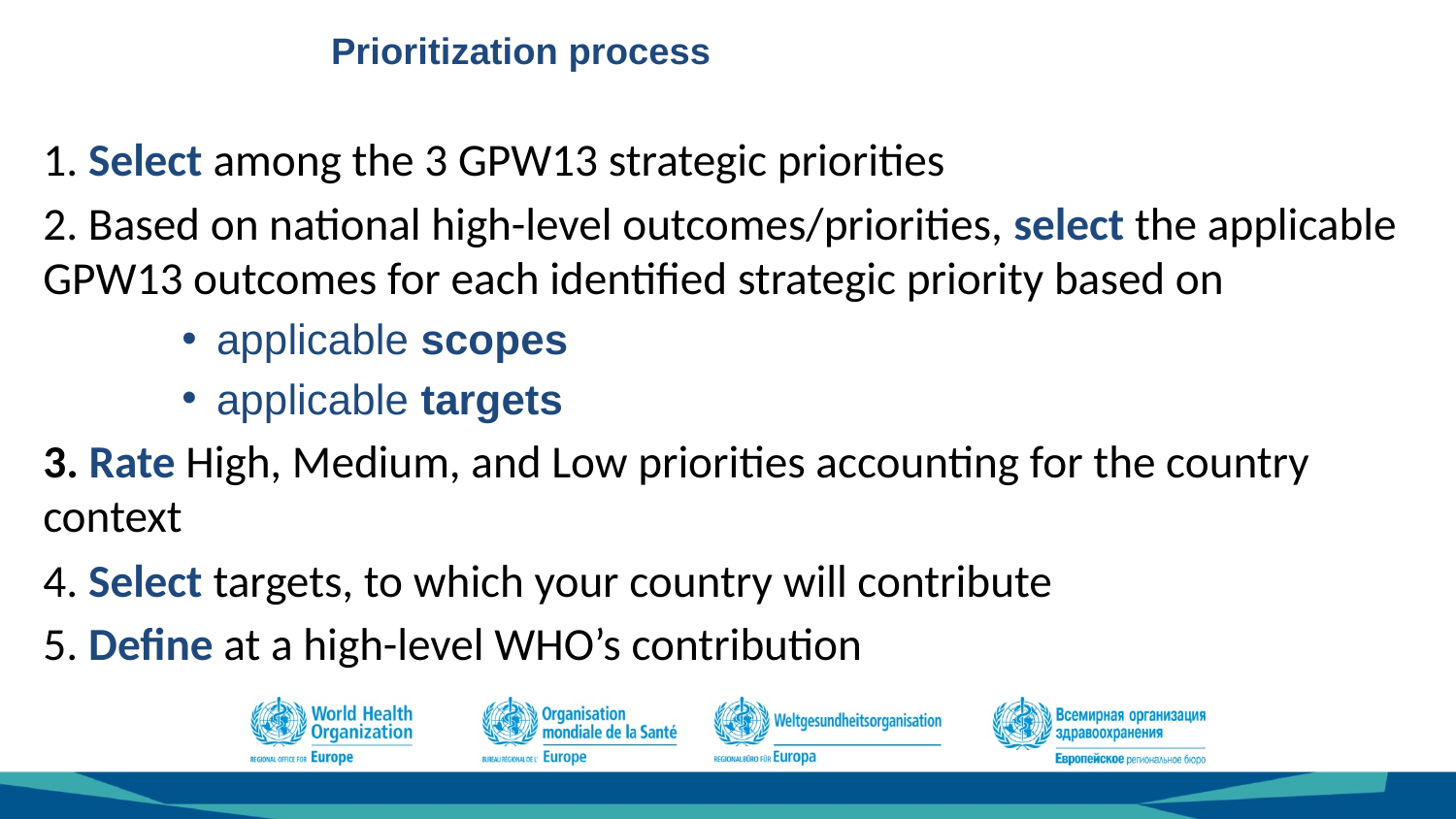

# Prioritization process
1. Select among the 3 GPW13 strategic priorities
2. Based on national high-level outcomes/priorities, select the applicable GPW13 outcomes for each identified strategic priority based on
applicable scopes
applicable targets
3. Rate High, Medium, and Low priorities accounting for the country context
4. Select targets, to which your country will contribute
5. Define at a high-level WHO’s contribution